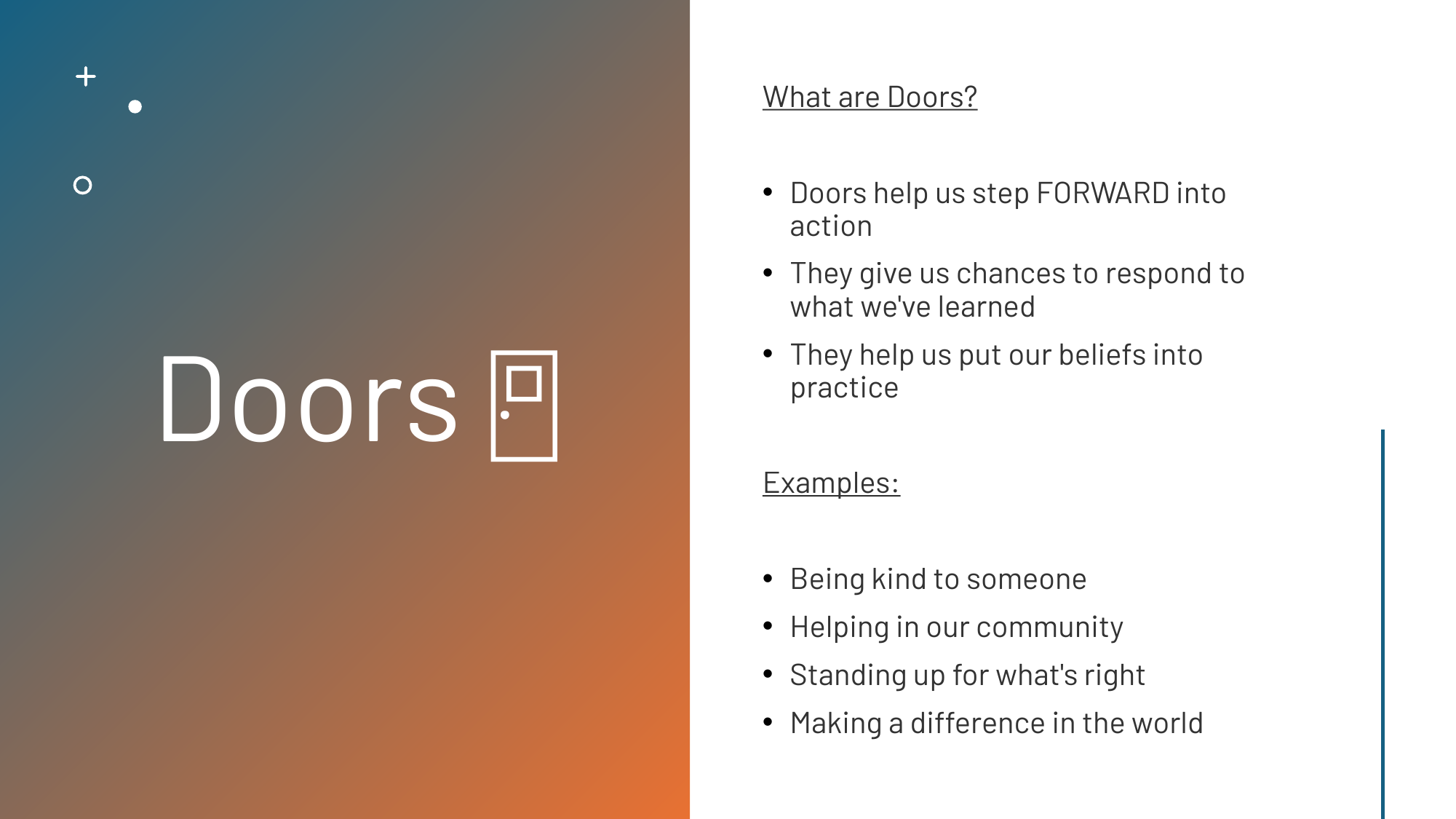

# Doors 🚪
What are Doors?

Doors help us step FORWARD into action
They give us chances to respond to what we've learned
They help us put our beliefs into practice

Examples:

Being kind to someone
Helping in our community
Standing up for what's right
Making a difference in the world